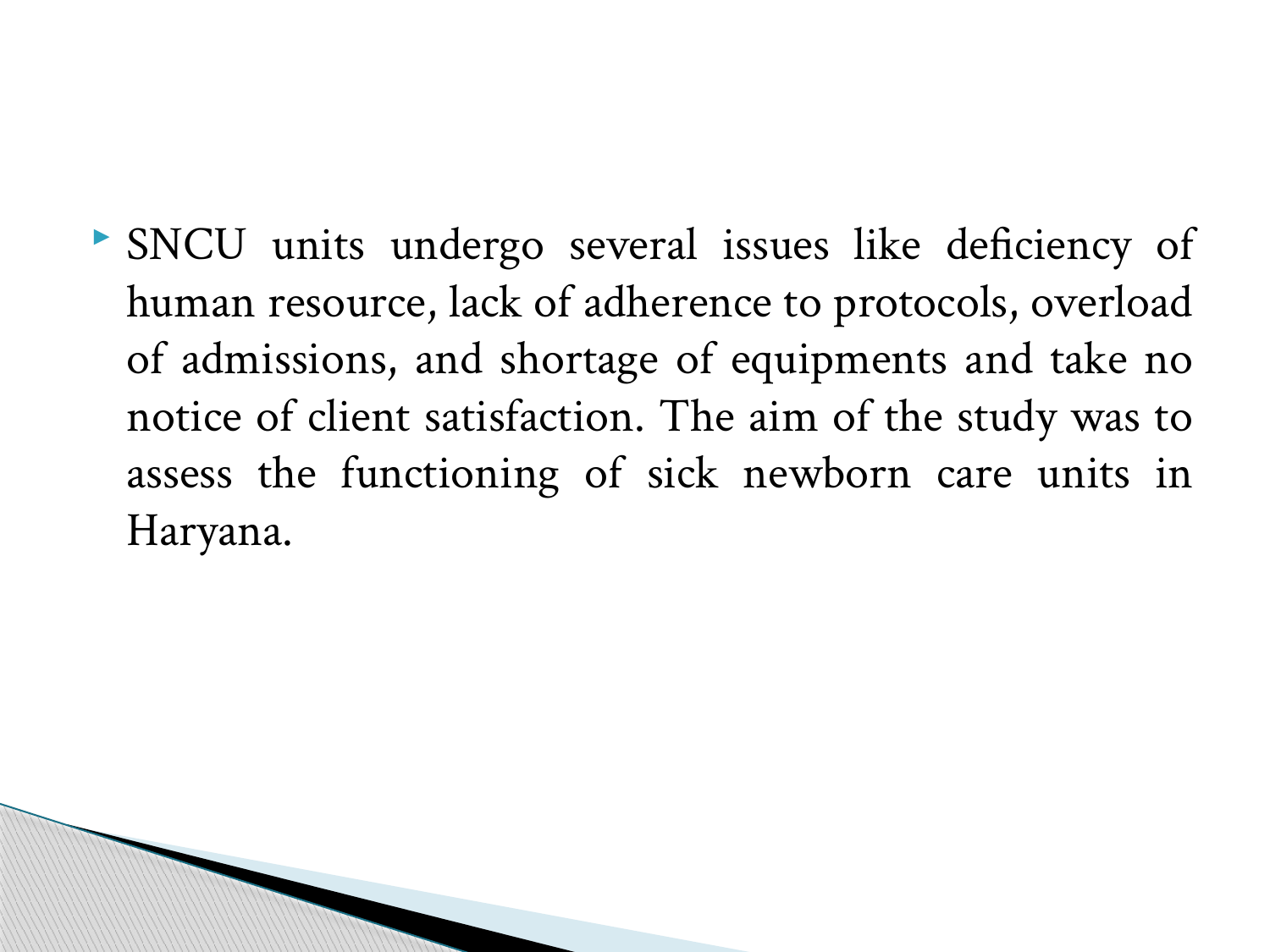

#
SNCU units undergo several issues like deficiency of human resource, lack of adherence to protocols, overload of admissions, and shortage of equipments and take no notice of client satisfaction. The aim of the study was to assess the functioning of sick newborn care units in Haryana.